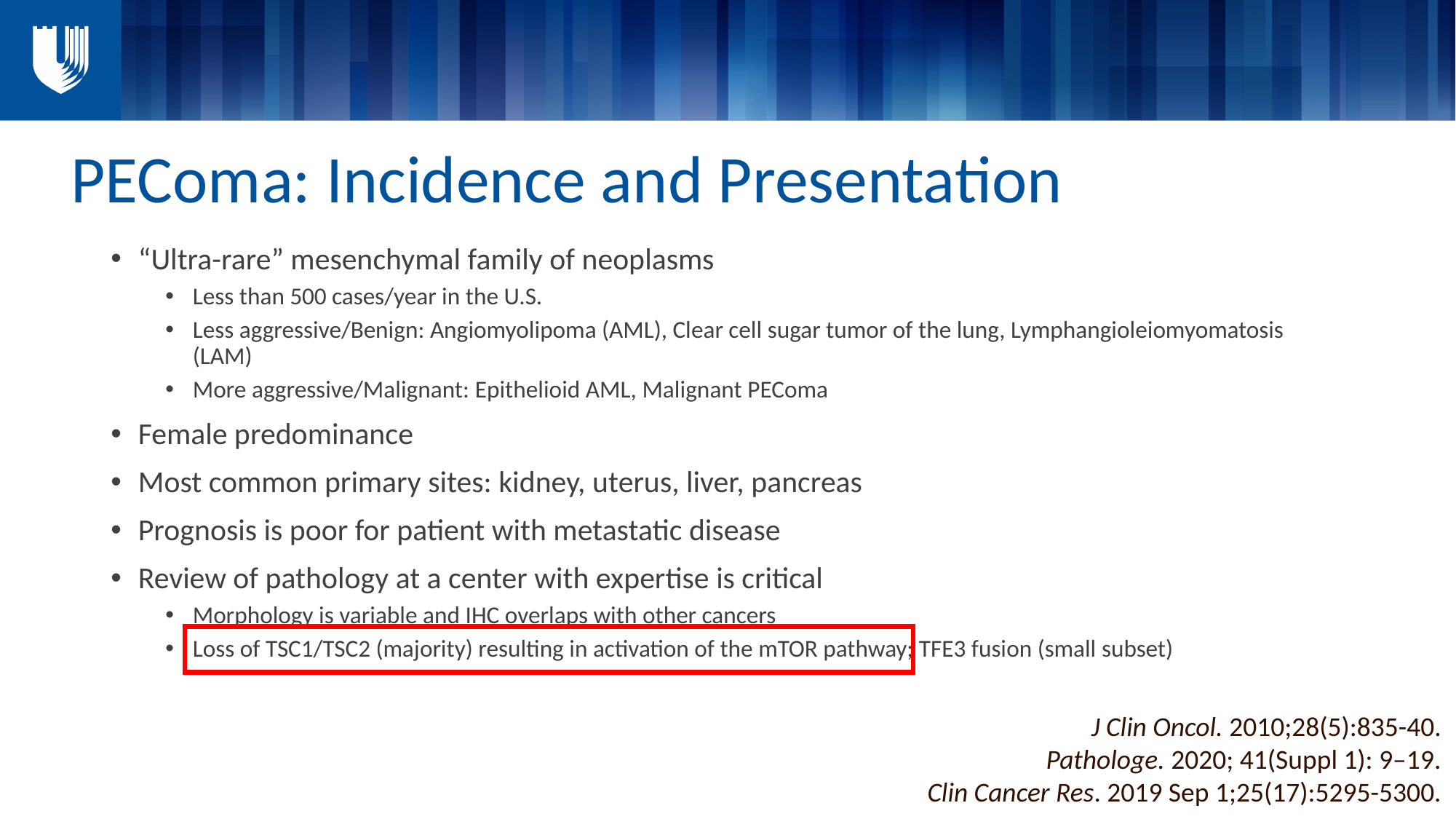

# PEComa: Incidence and Presentation
“Ultra-rare” mesenchymal family of neoplasms
Less than 500 cases/year in the U.S.
Less aggressive/Benign: Angiomyolipoma (AML), Clear cell sugar tumor of the lung, Lymphangioleiomyomatosis (LAM)
More aggressive/Malignant: Epithelioid AML, Malignant PEComa
Female predominance
Most common primary sites: kidney, uterus, liver, pancreas
Prognosis is poor for patient with metastatic disease
Review of pathology at a center with expertise is critical
Morphology is variable and IHC overlaps with other cancers
Loss of TSC1/TSC2 (majority) resulting in activation of the mTOR pathway; TFE3 fusion (small subset)

J Clin Oncol. 2010;28(5):835-40.
Pathologe. 2020; 41(Suppl 1): 9–19.
Clin Cancer Res. 2019 Sep 1;25(17):5295-5300.